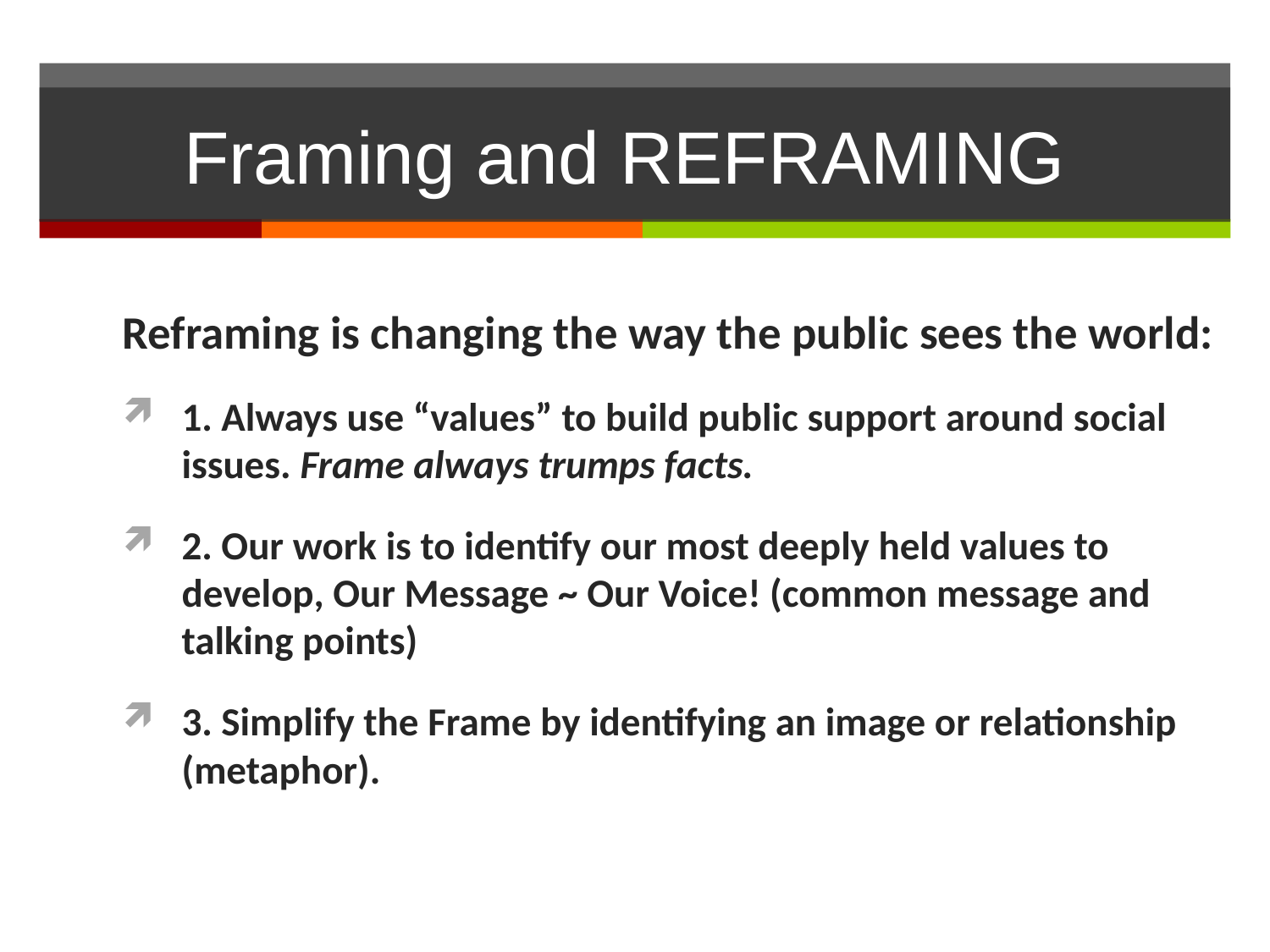

# Framing and REFRAMING
Reframing is changing the way the public sees the world:
1. Always use “values” to build public support around social issues. Frame always trumps facts.
2. Our work is to identify our most deeply held values to develop, Our Message ~ Our Voice! (common message and talking points)
3. Simplify the Frame by identifying an image or relationship (metaphor).